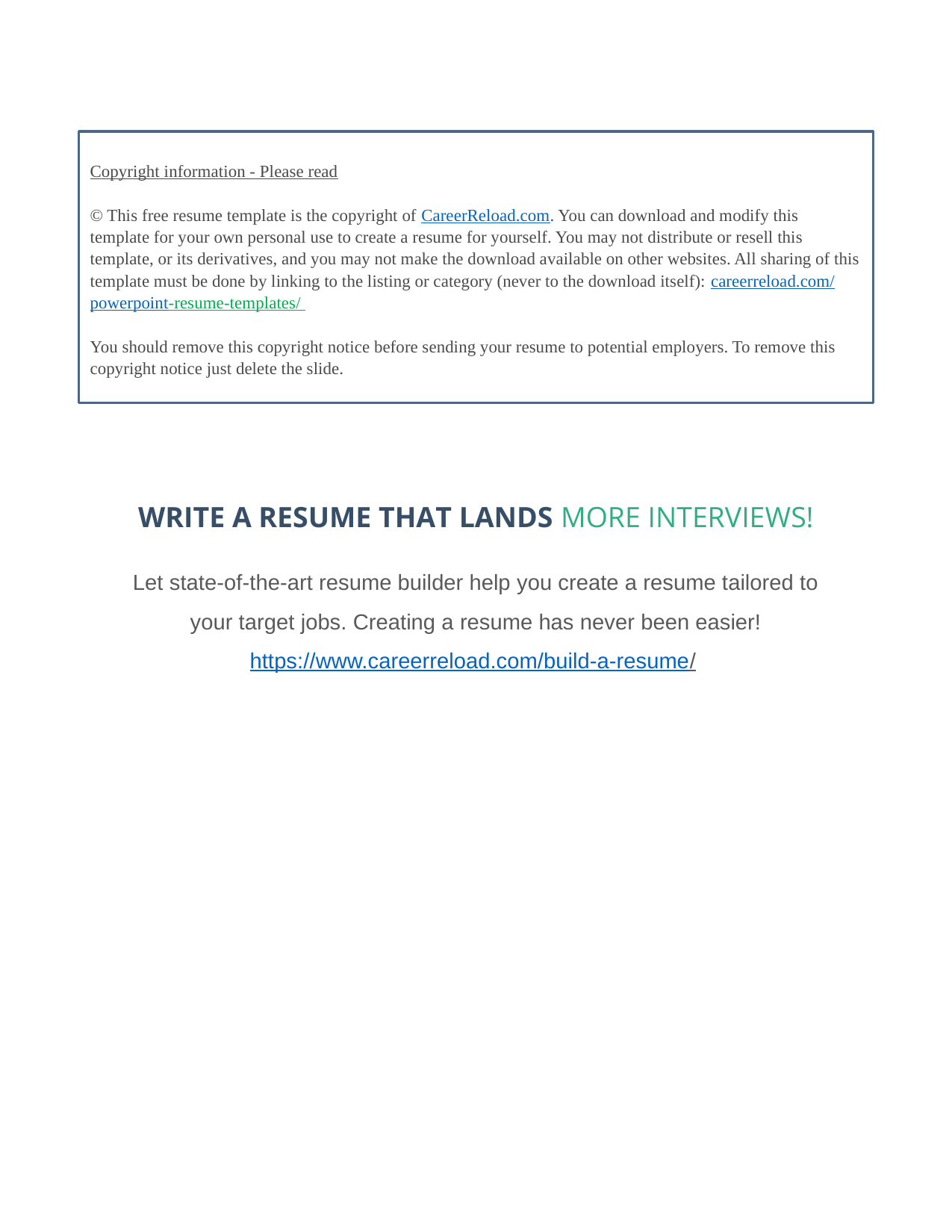

Copyright information - Please read

© This free resume template is the copyright of CareerReload.com. You can download and modify this template for your own personal use to create a resume for yourself. You may not distribute or resell this template, or its derivatives, and you may not make the download available on other websites. All sharing of this template must be done by linking to the listing or category (never to the download itself): careerreload.com/powerpoint-resume-templates/

You should remove this copyright notice before sending your resume to potential employers. To remove this copyright notice just delete the slide.
WRITE A RESUME THAT LANDS MORE INTERVIEWS!

Let state-of-the-art resume builder help you create a resume tailored to your target jobs. Creating a resume has never been easier!
https://www.careerreload.com/build-a-resume/